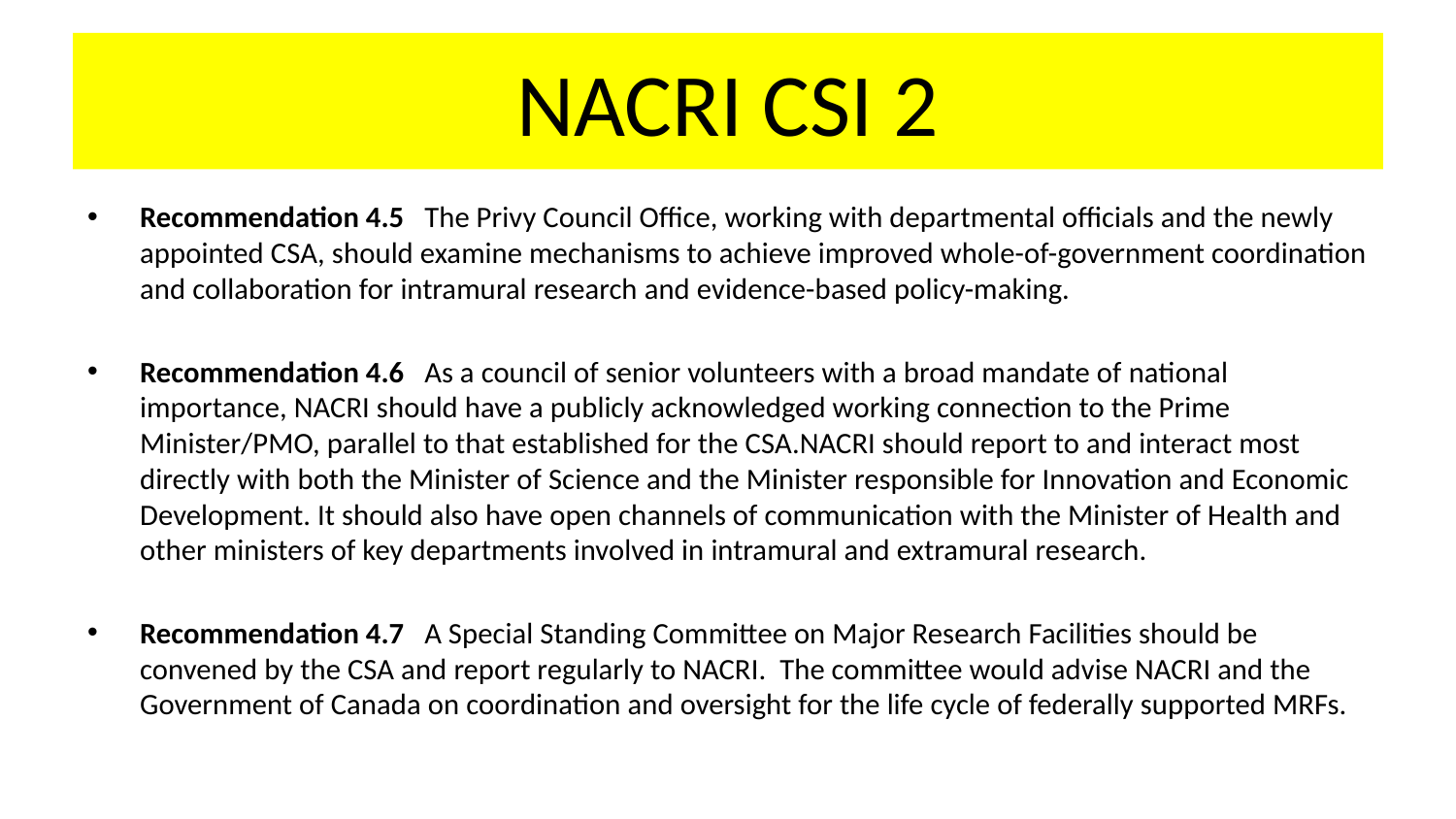

# NACRI CSI 2
Recommendation 4.5   The Privy Council Office, working with departmental officials and the newly appointed CSA, should examine mechanisms to achieve improved whole-of-government coordination and collaboration for intramural research and evidence-based policy-making.

Recommendation 4.6   As a council of senior volunteers with a broad mandate of national importance, NACRI should have a publicly acknowledged working connection to the Prime Minister/PMO, parallel to that established for the CSA.NACRI should report to and interact most directly with both the Minister of Science and the Minister responsible for Innovation and Economic Development. It should also have open channels of communication with the Minister of Health and other ministers of key departments involved in intramural and extramural research.

Recommendation 4.7   A Special Standing Committee on Major Research Facilities should be convened by the CSA and report regularly to NACRI.  The committee would advise NACRI and the Government of Canada on coordination and oversight for the life cycle of federally supported MRFs.